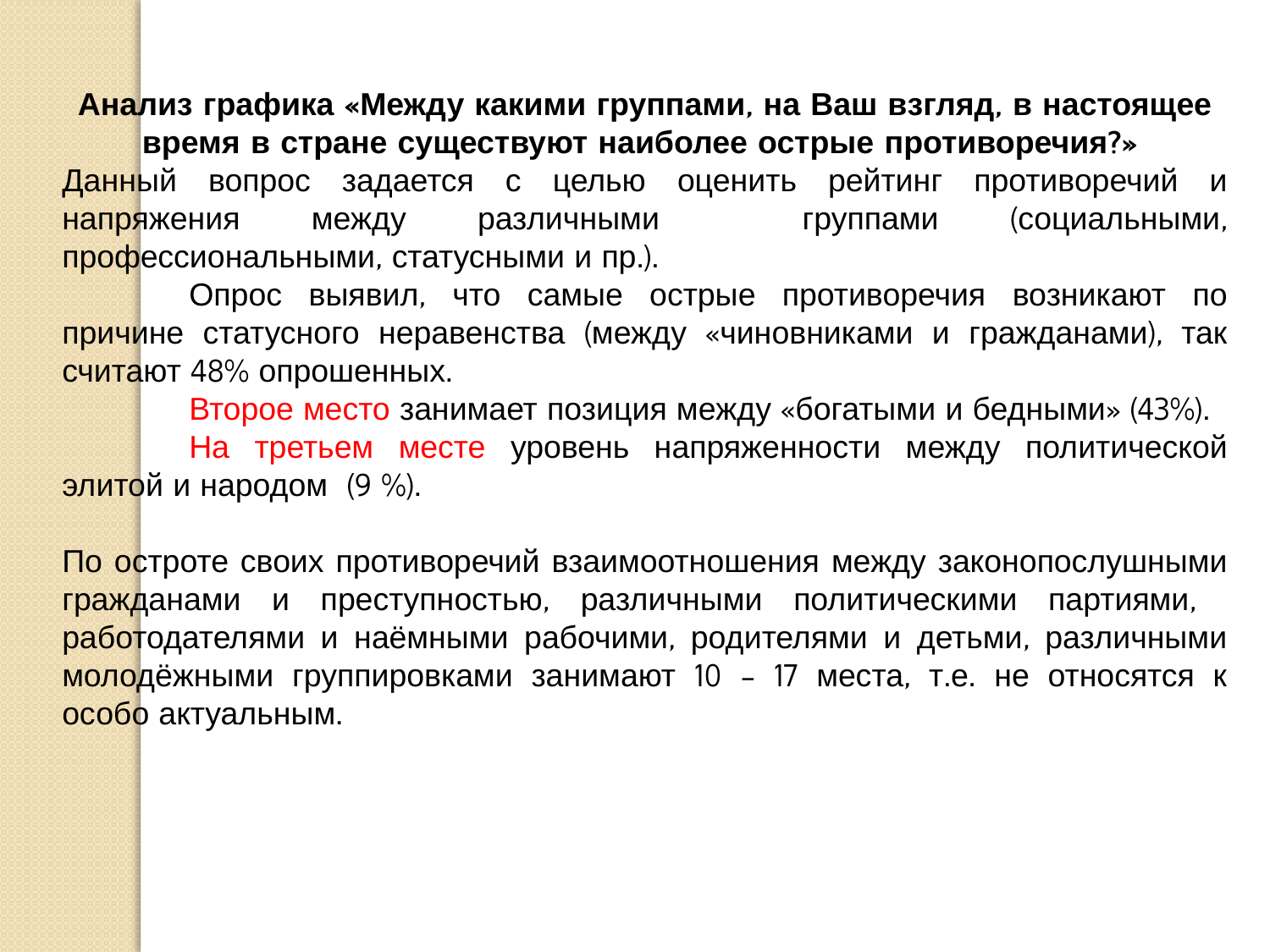

Анализ графика «Между какими группами, на Ваш взгляд, в настоящее время в стране существуют наиболее острые противоречия?»
Данный вопрос задается с целью оценить рейтинг противоречий и напряжения между различными  группами (социальными, профессиональными, статусными и пр.).
	Опрос выявил, что самые острые противоречия возникают по причине статусного неравенства (между «чиновниками и гражданами), так считают 48% опрошенных.
	Второе место занимает позиция между «богатыми и бедными» (43%).
	На третьем месте уровень напряженности между политической элитой и народом  (9 %).

По остроте своих противоречий взаимоотношения между законопослушными гражданами и преступностью, различными политическими партиями,  работодателями и наёмными рабочими, родителями и детьми, различными молодёжными группировками занимают 10 – 17 места, т.е. не относятся к особо актуальным.